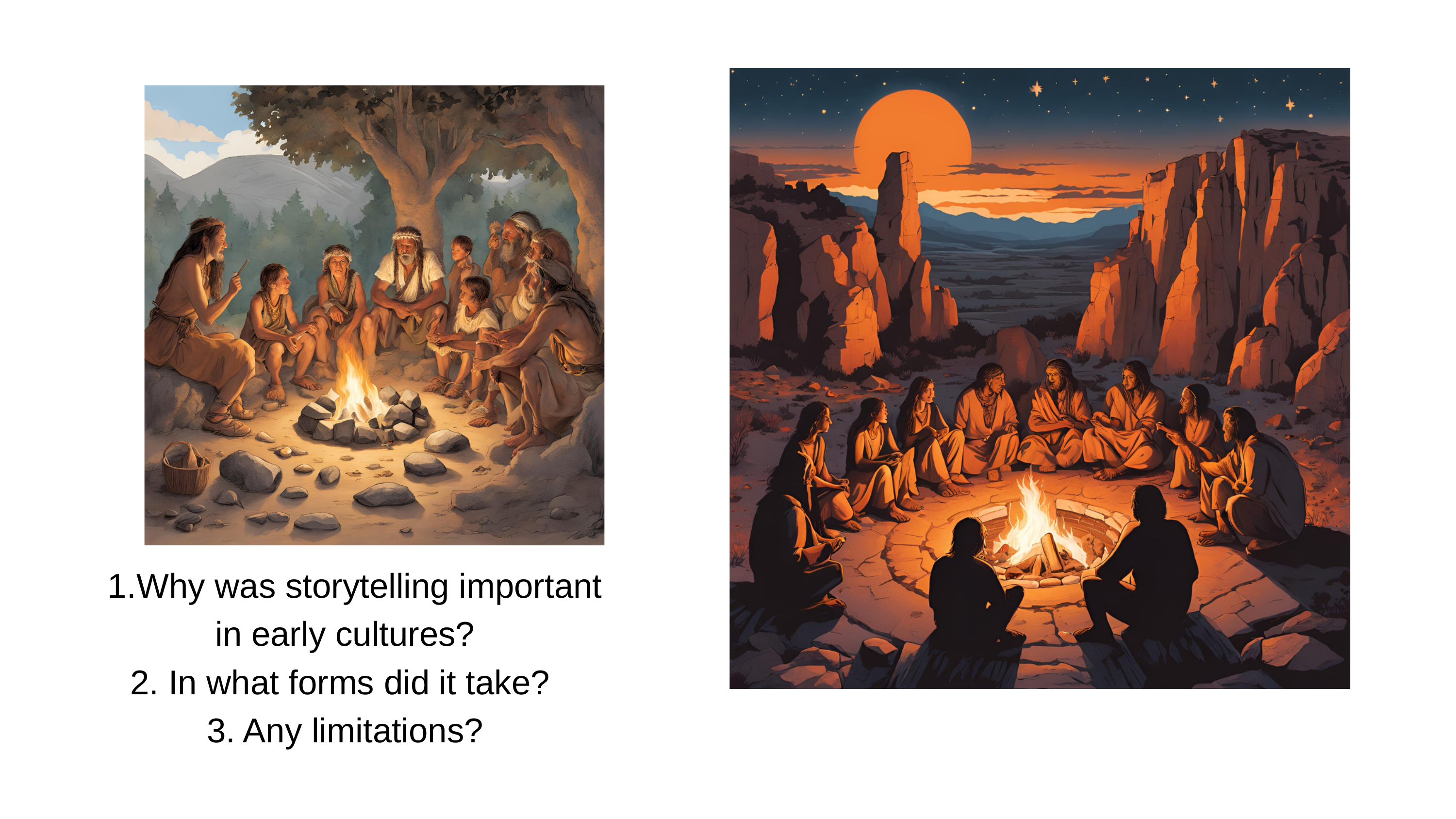

Why was storytelling important
in early cultures?
2. In what forms did it take?
3. Any limitations?